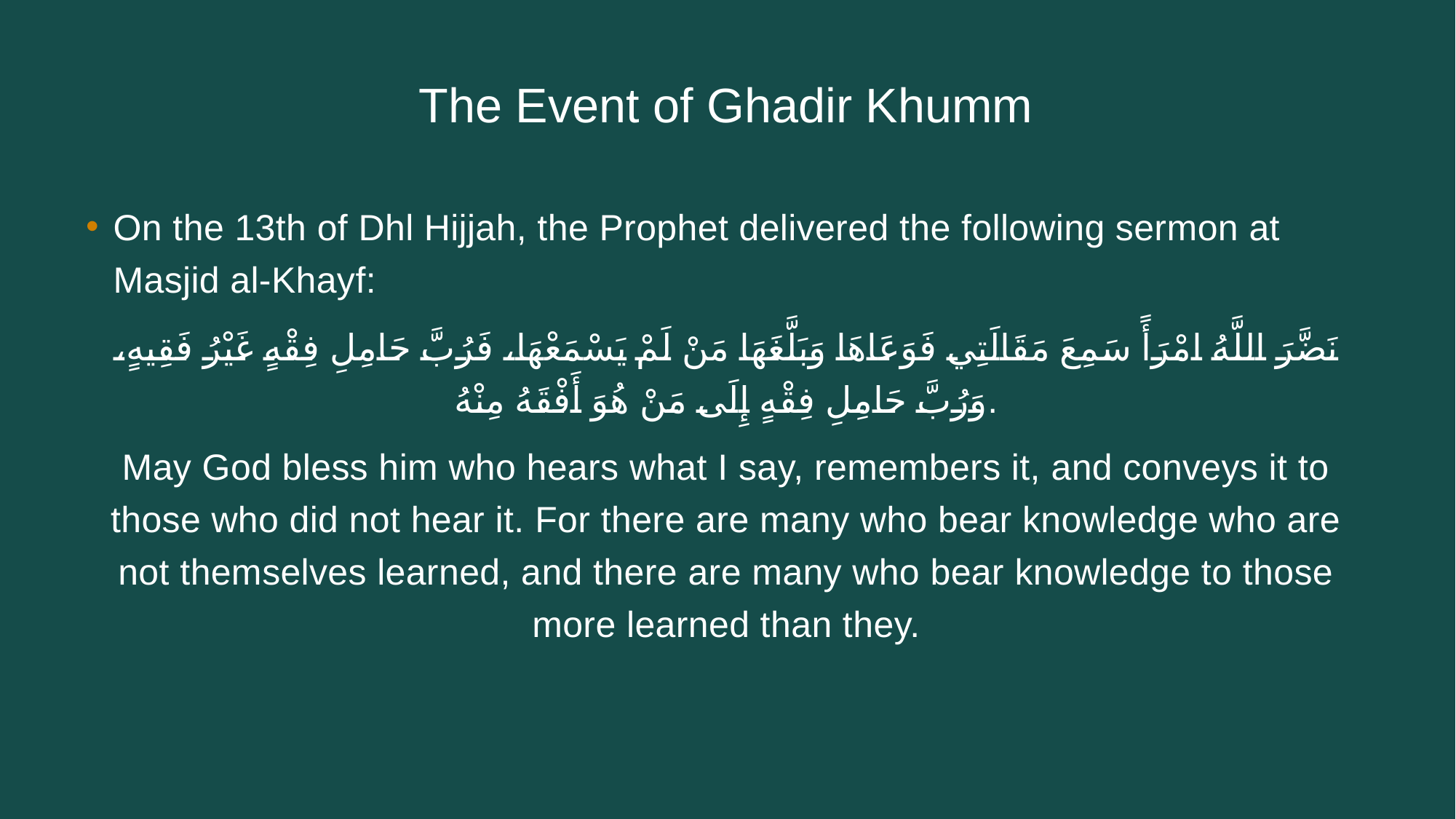

# The Event of Ghadir Khumm
On the 13th of Dhl Hijjah, the Prophet delivered the following sermon at Masjid al-Khayf:
نَضَّرَ اللَّهُ امْرَأً سَمِعَ مَقَالَتِي فَوَعَاهَا وَبَلَّغَهَا مَنْ لَمْ يَسْمَعْهَا، فَرُبَّ حَامِلِ فِقْهٍ غَيْرُ فَقِيهٍ، وَرُبَّ حَامِلِ فِقْهٍ إِلَى مَنْ هُوَ أَفْقَهُ مِنْهُ.
May God bless him who hears what I say, remembers it, and conveys it to those who did not hear it. For there are many who bear knowledge who are not themselves learned, and there are many who bear knowledge to those more learned than they.